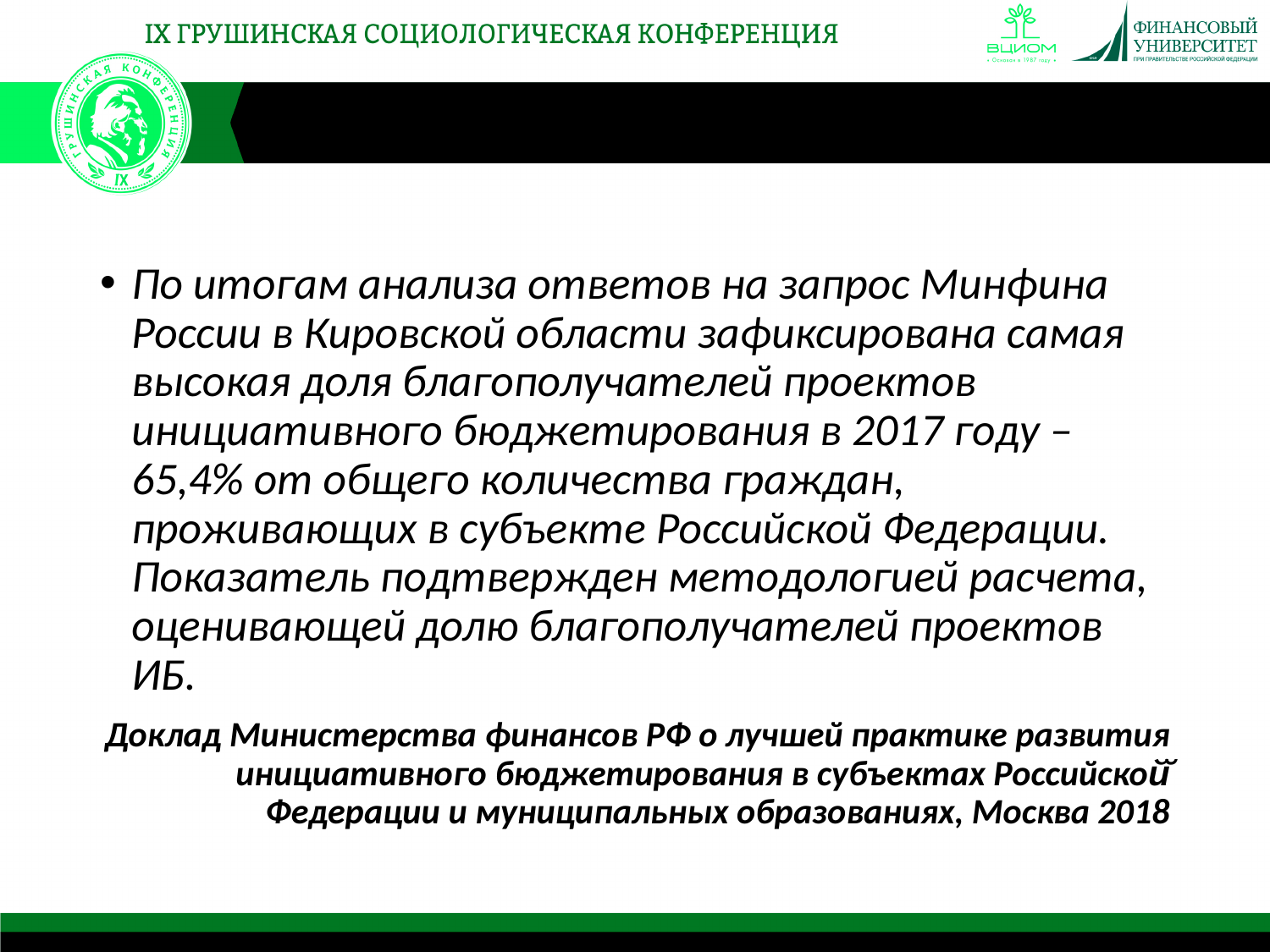

По итогам анализа ответов на запрос Минфина России в Кировской области зафиксирована самая высокая доля благополучателей проектов инициативного бюджетирования в 2017 году – 65,4% от общего количества граждан, проживающих в субъекте Российской Федерации. Показатель подтвержден методологией расчета, оценивающей долю благополучателей проектов ИБ.
Доклад Министерства финансов РФ о лучшей практике развития инициативного бюджетирования в субъектах Российской̆ Федерации и муниципальных образованиях, Москва 2018